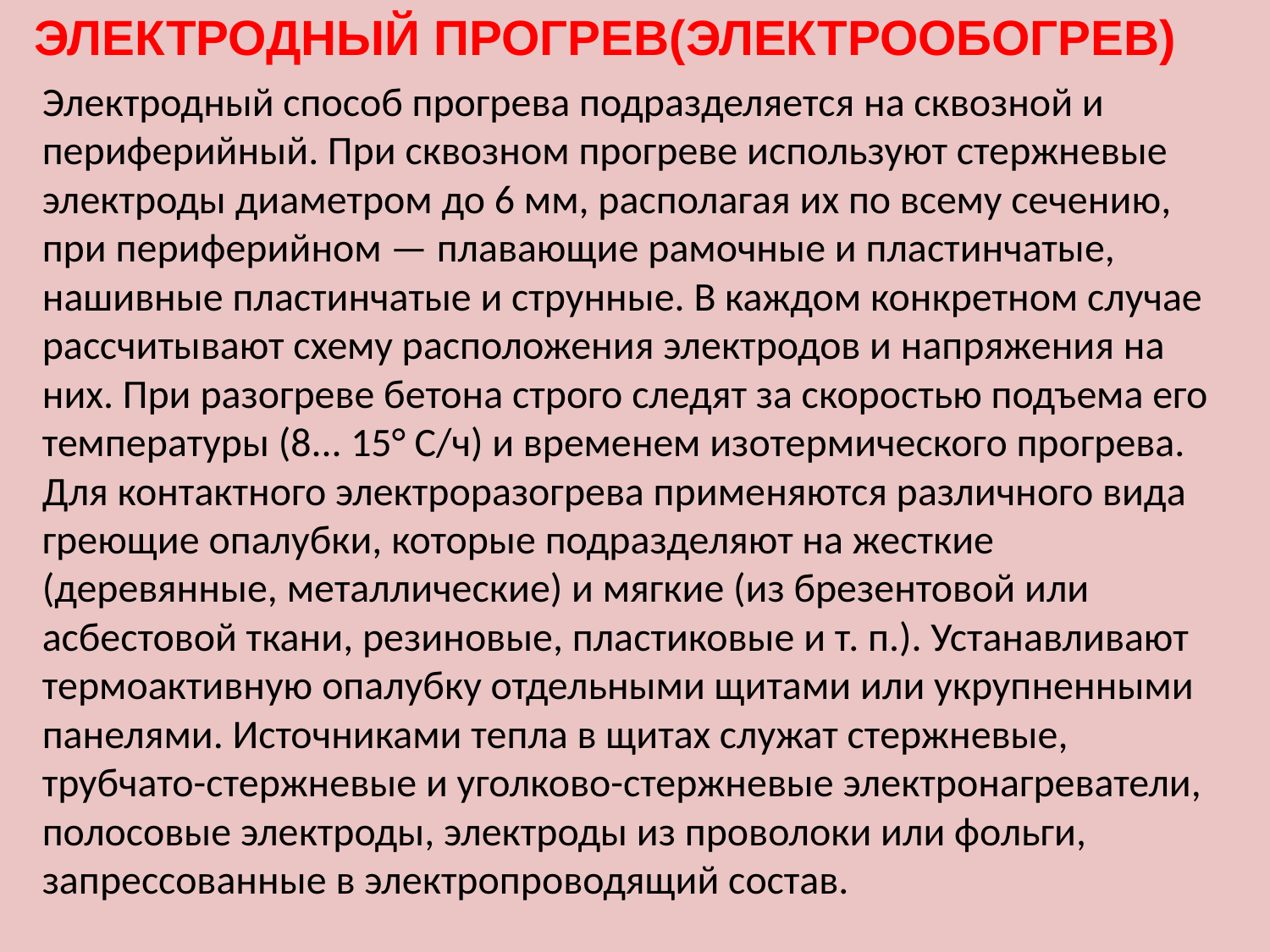

ЭЛЕКТРОДНЫЙ ПРОГРЕВ(ЭЛЕКТРООБОГРЕВ)
Электродный способ прогрева подразделяется на сквозной и периферийный. При сквозном прогреве используют стержневые электроды диаметром до 6 мм, располагая их по всему сечению, при периферийном — плавающие рамочные и пластинчатые, нашивные пластинчатые и струнные. В каждом конкретном случае рассчитывают схему расположения электродов и напряжения на них. При разогреве бетона строго следят за скоростью подъема его температуры (8... 15° С/ч) и временем изотермического прогрева.
Для контактного электроразогрева применяются различного вида греющие опалубки, которые подразделяют на жесткие (деревянные, металлические) и мягкие (из брезентовой или асбестовой ткани, резиновые, пластиковые и т. п.). Устанавливают термоактивную опалубку отдельными щитами или укрупненными панелями. Источниками тепла в щитах служат стержневые, трубчато-стержневые и уголково-стержневые электронагреватели, полосовые электроды, электроды из проволоки или фольги, запрессованные в электропроводящий состав.